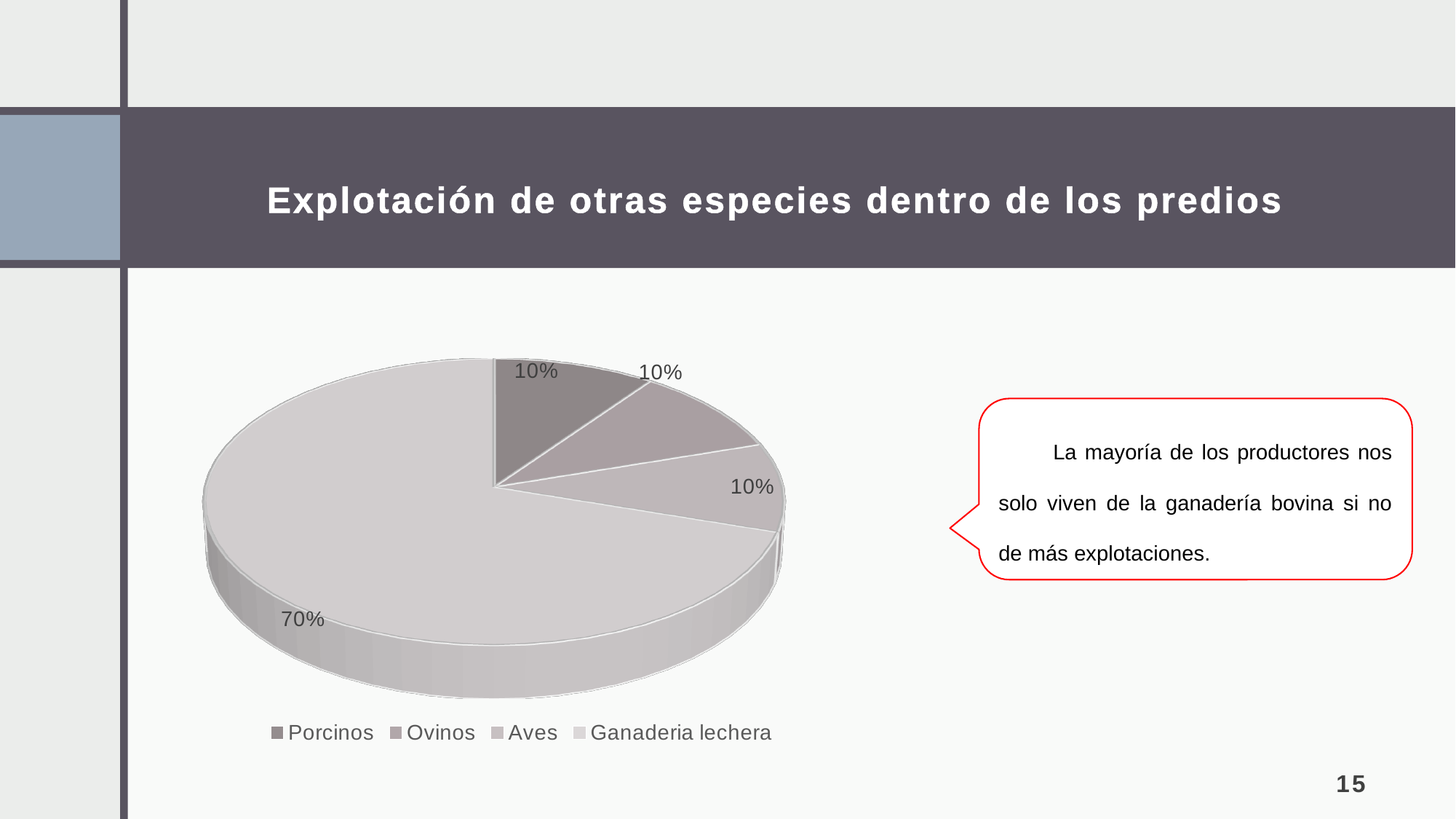

# Explotación de otras especies dentro de los predios

[unsupported chart]

La mayoría de los productores nos solo viven de la ganadería bovina si no de más explotaciones.
15